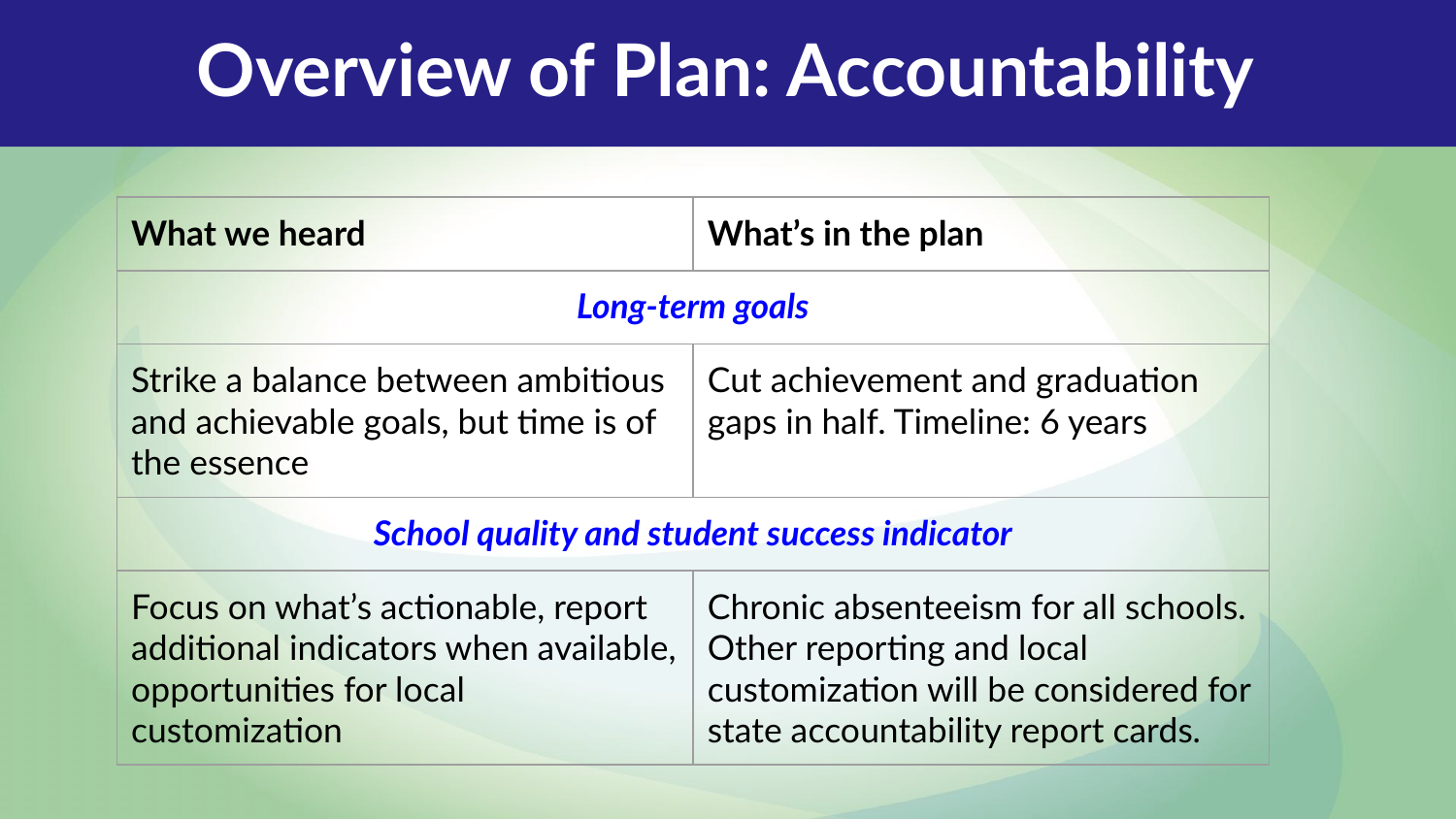

# Overview of Plan: Accountability
| What we heard | What’s in the plan |
| --- | --- |
| Long-term goals |  |
| Strike a balance between ambitious and achievable goals, but time is of the essence | Cut achievement and graduation gaps in half. Timeline: 6 years |
| School quality and student success indicator |  |
| Focus on what’s actionable, report additional indicators when available, opportunities for local customization | Chronic absenteeism for all schools. Other reporting and local customization will be considered for state accountability report cards. |